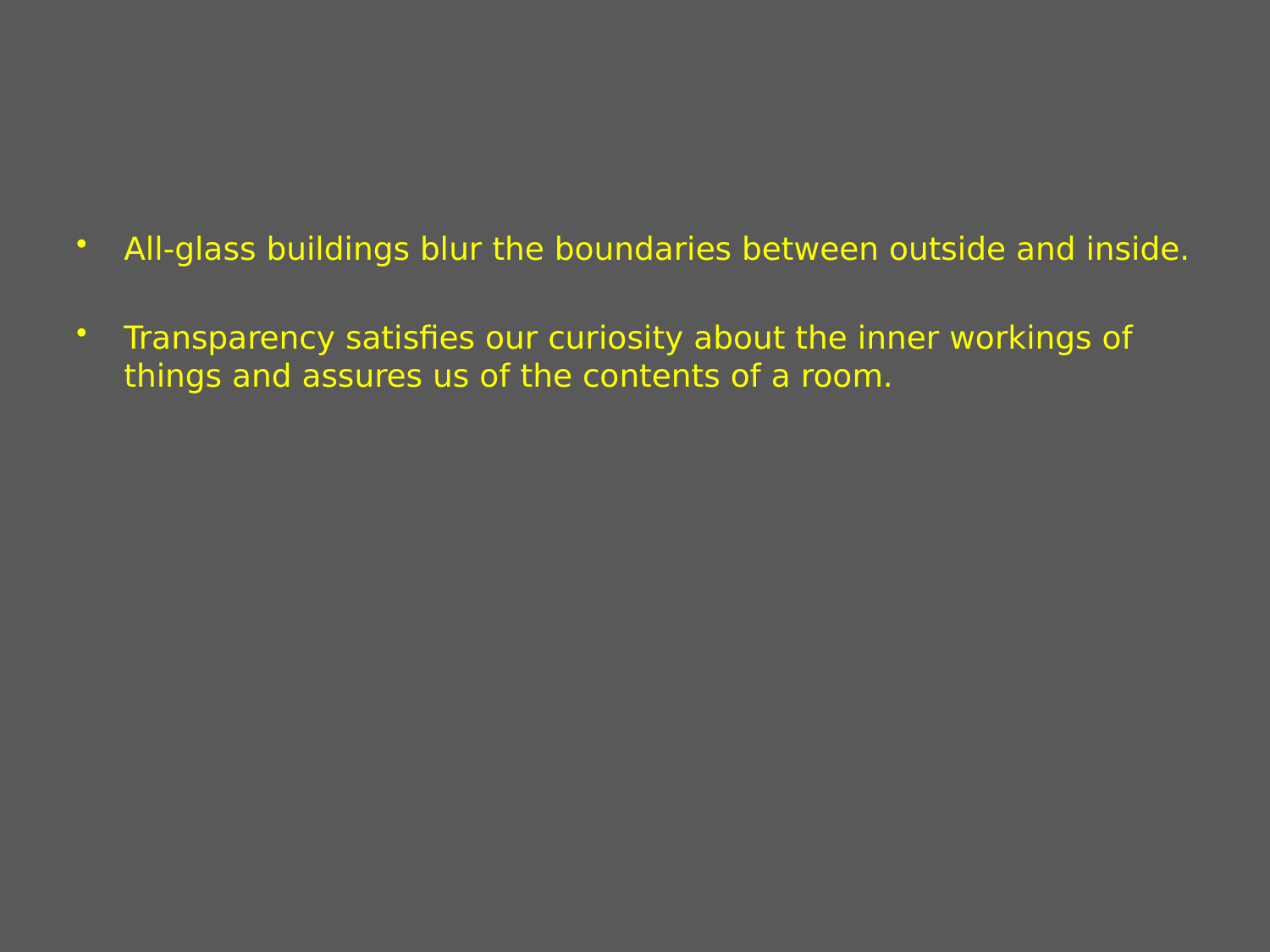

#
All-glass buildings blur the boundaries between outside and inside.

Transparency satisfies our curiosity about the inner workings of things and assures us of the contents of a room.